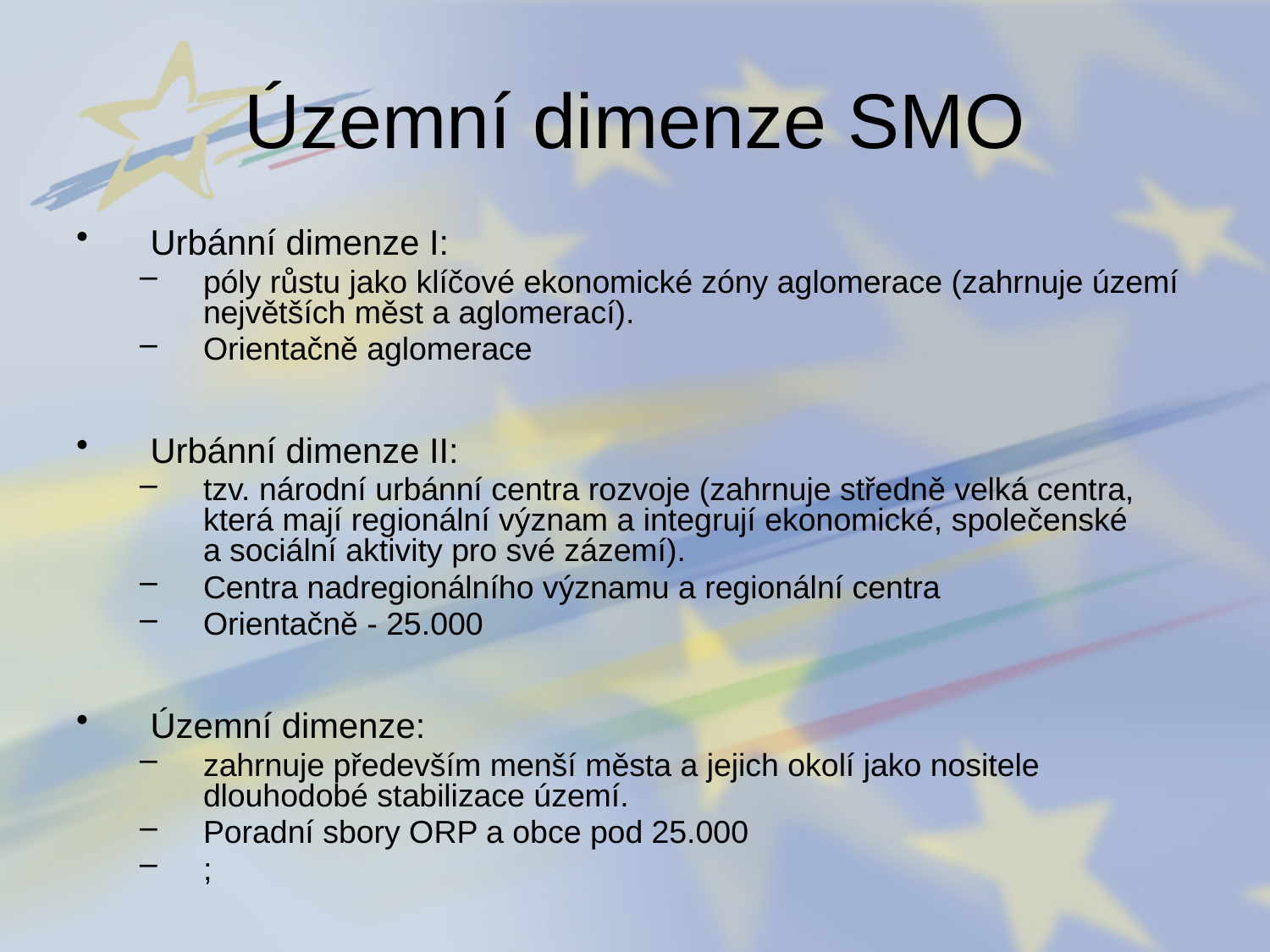

# Územní dimenze SMO
Urbánní dimenze I:
póly růstu jako klíčové ekonomické zóny aglomerace (zahrnuje území největších měst a aglomerací).
Orientačně aglomerace

Urbánní dimenze II:
tzv. národní urbánní centra rozvoje (zahrnuje středně velká centra, která mají regionální význam a integrují ekonomické, společenské a sociální aktivity pro své zázemí).
Centra nadregionálního významu a regionální centra
Orientačně - 25.000

Územní dimenze:
zahrnuje především menší města a jejich okolí jako nositele dlouhodobé stabilizace území.
Poradní sbory ORP a obce pod 25.000
;